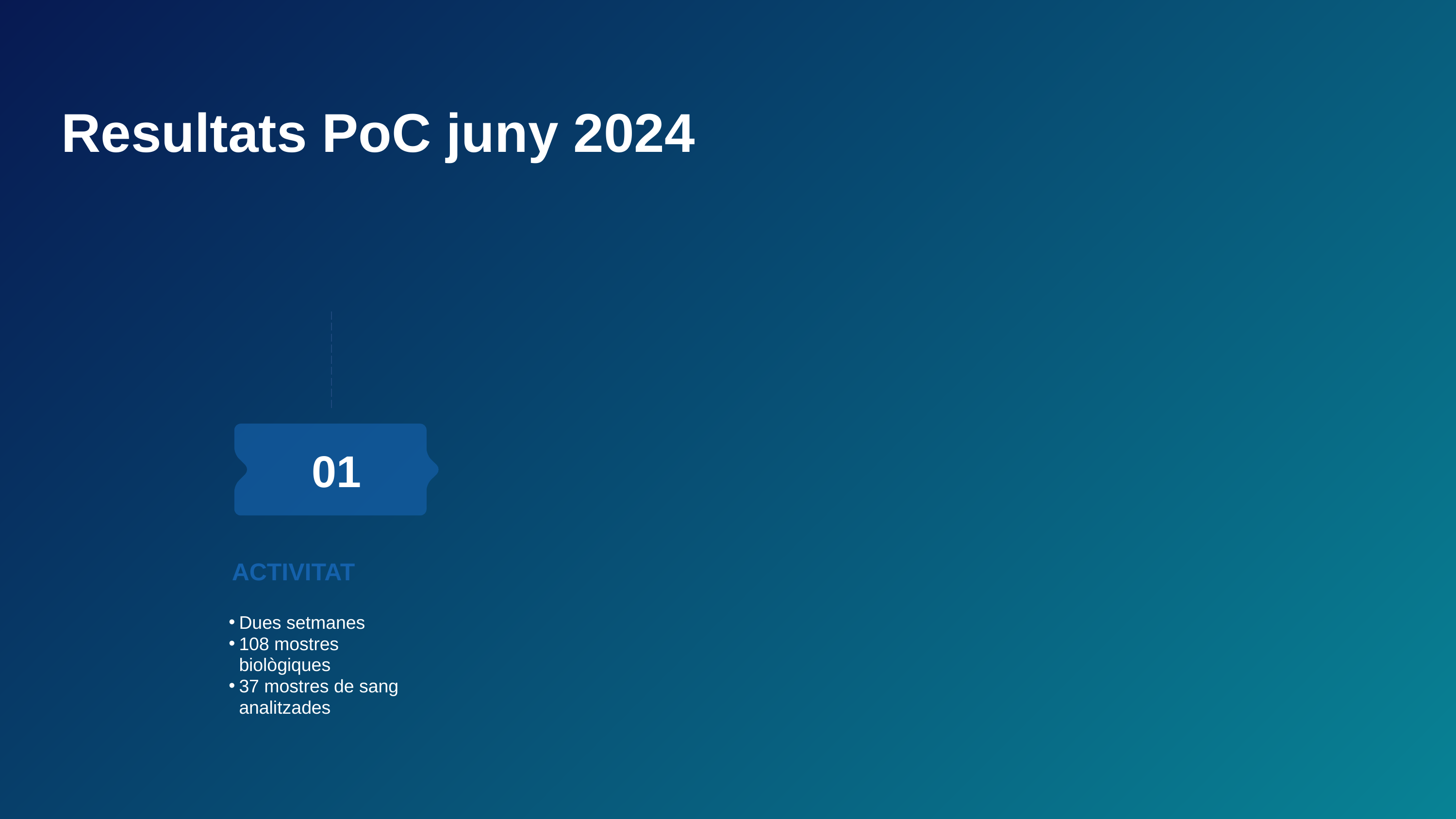

Resultats PoC juny 2024

01

ACTIVITAT

Dues setmanes
108 mostres biològiques
37 mostres de sang analitzades